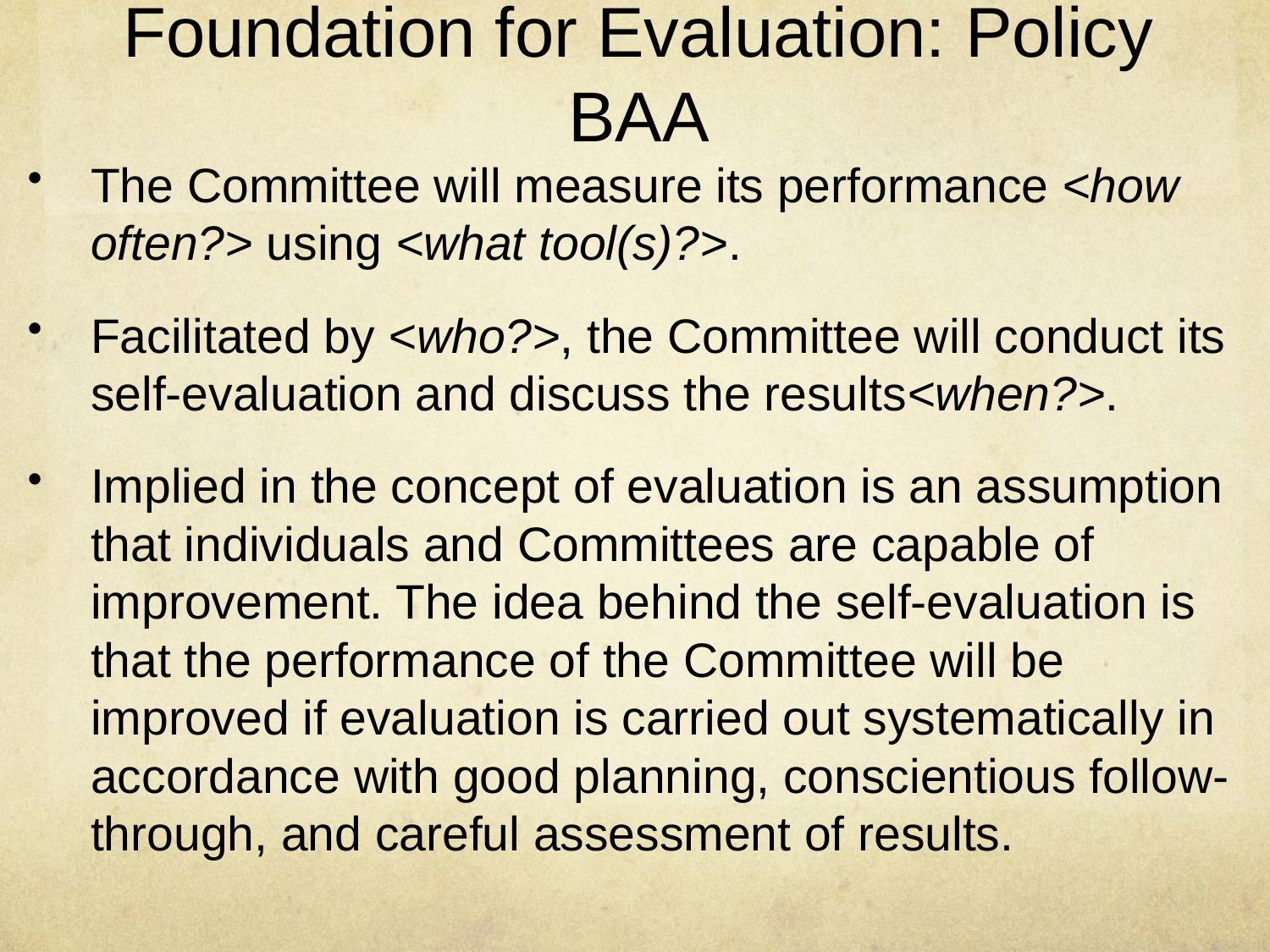

# Foundation for Evaluation: Policy BAA
The Committee will measure its performance <how often?> using <what tool(s)?>.
Facilitated by <who?>, the Committee will conduct its self-evaluation and discuss the results<when?>.
Implied in the concept of evaluation is an assumption that individuals and Committees are capable of improvement. The idea behind the self-evaluation is that the performance of the Committee will be improved if evaluation is carried out systematically in accordance with good planning, conscientious follow-through, and careful assessment of results.